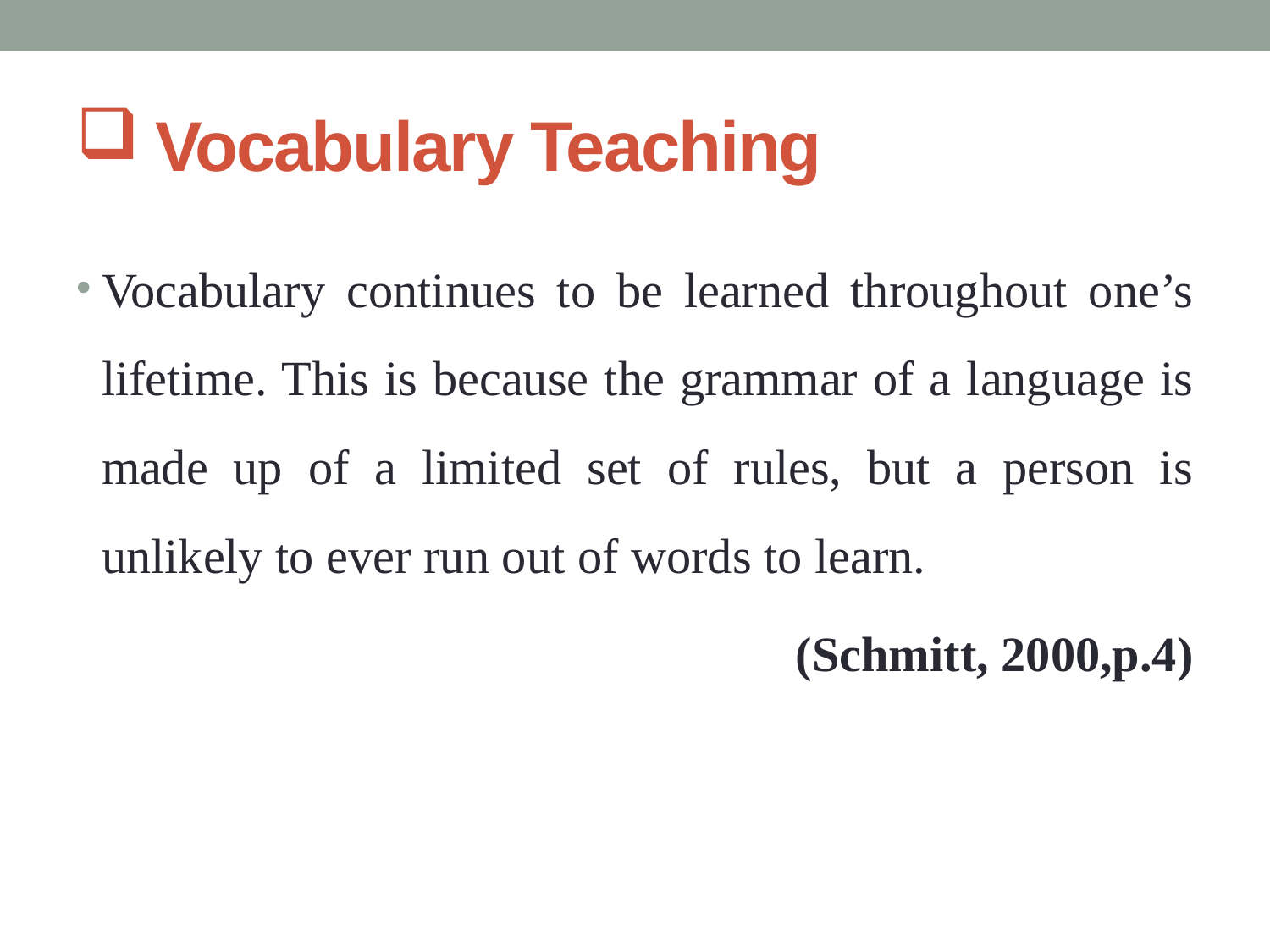

# Vocabulary Teaching
Vocabulary continues to be learned throughout one’s lifetime. This is because the grammar of a language is made up of a limited set of rules, but a person is unlikely to ever run out of words to learn.
(Schmitt, 2000,p.4)